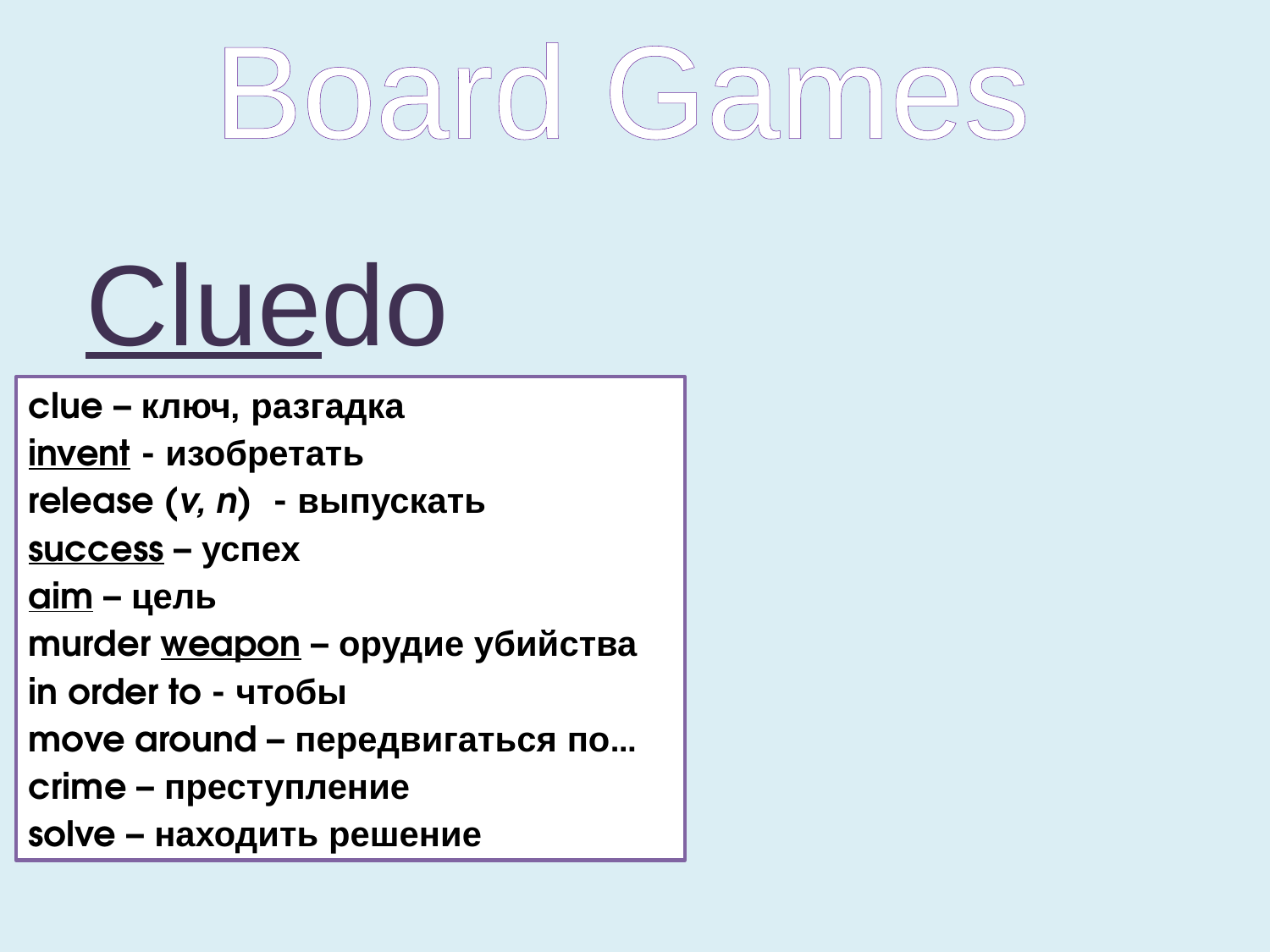

Board Games
Cluedo
clue – ключ, разгадка
invent - изобретать
release (v, n)  - выпускать
success – успех
aim – цель
murder weapon – орудие убийства
in order to - чтобы
move around – передвигаться по…
crime – преступление
solve – находить решение